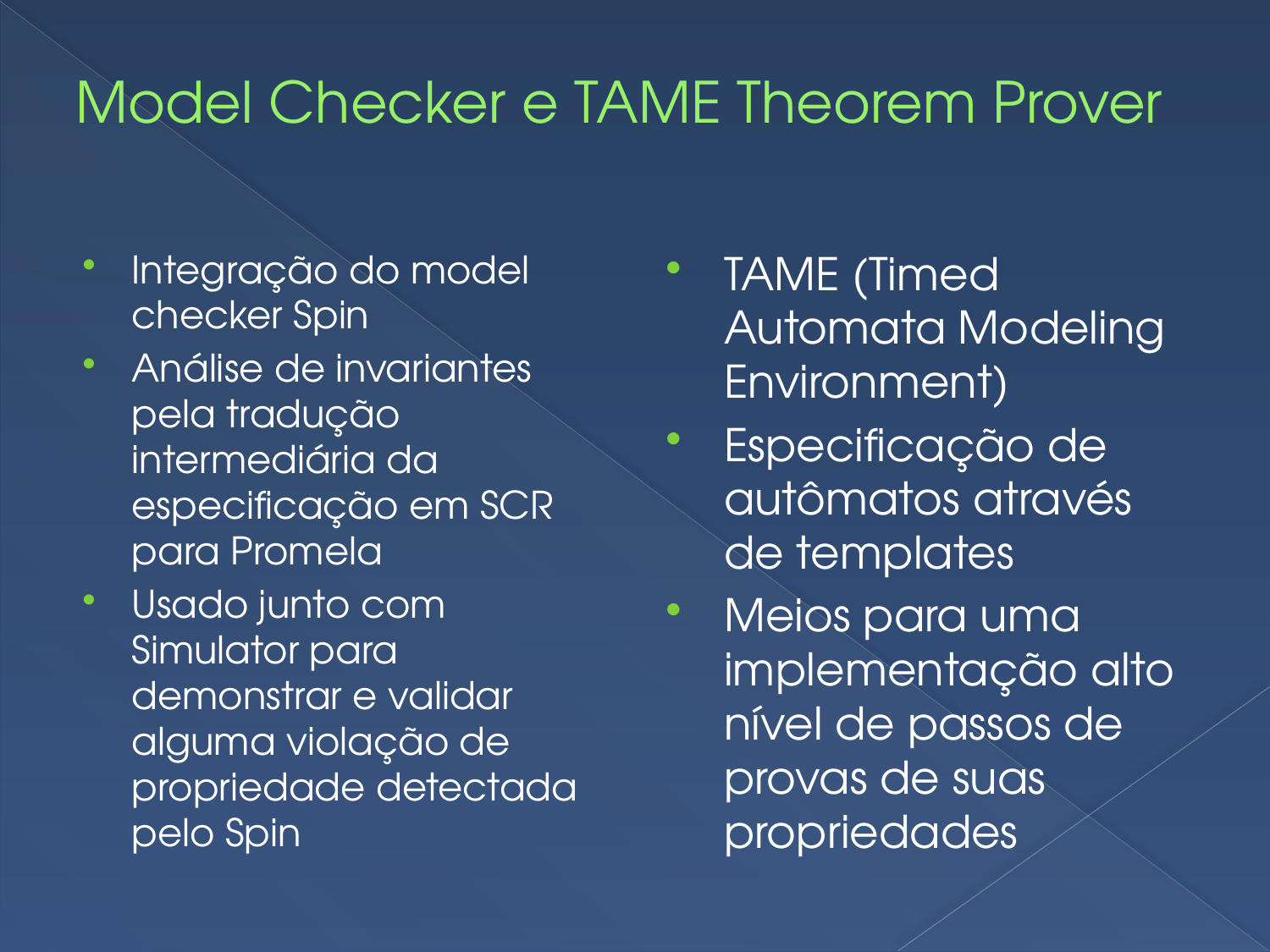

# Model Checker e TAME Theorem Prover
Integração do model checker Spin
Análise de invariantes pela tradução intermediária da especificação em SCR para Promela
Usado junto com Simulator para demonstrar e validar alguma violação de propriedade detectada pelo Spin
TAME (Timed Automata Modeling Environment)
Especificação de autômatos através de templates
Meios para uma implementação alto nível de passos de provas de suas propriedades